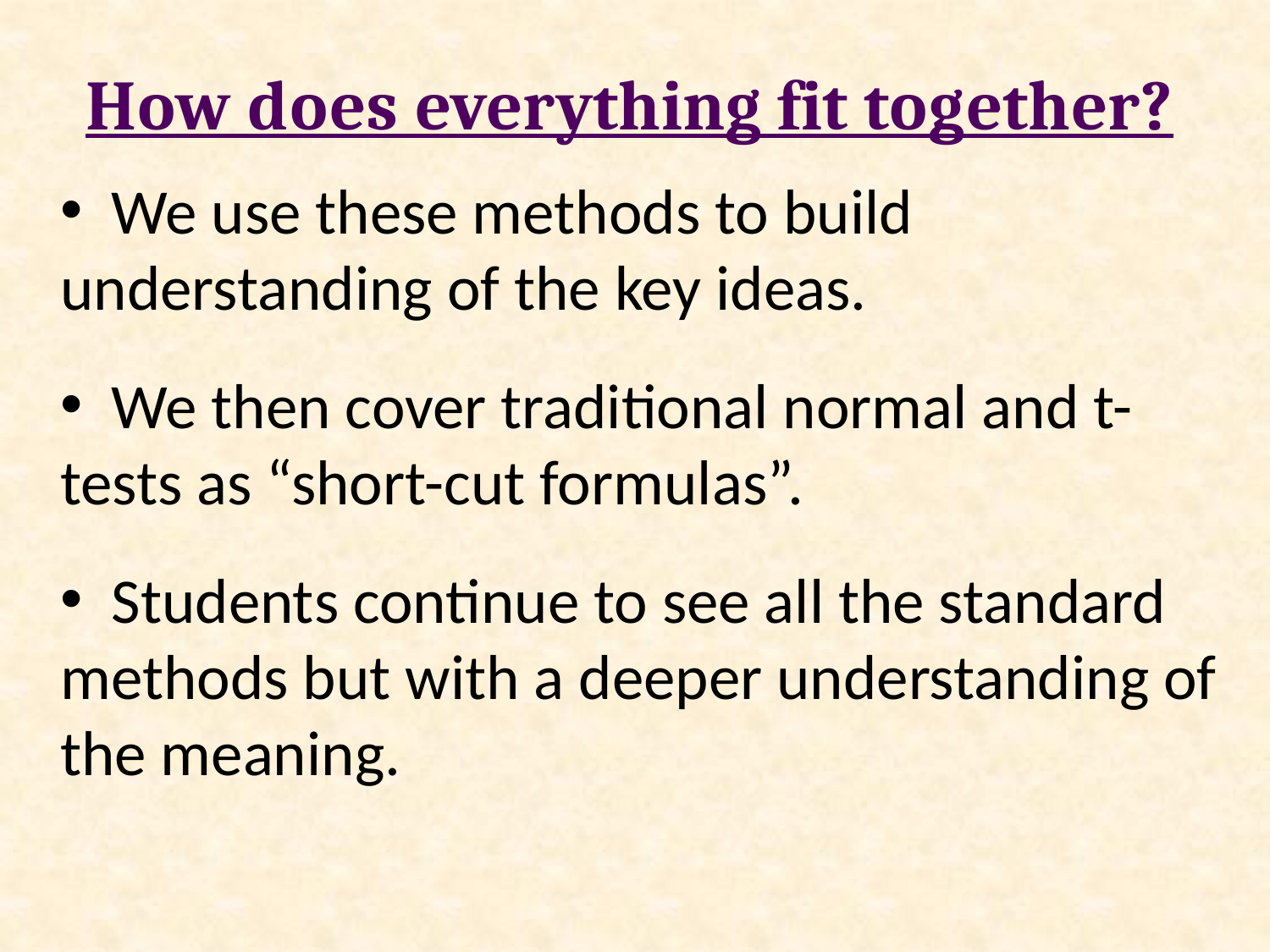

How does everything fit together?
  We use these methods to build understanding of the key ideas.
  We then cover traditional normal and t-tests as “short-cut formulas”.
  Students continue to see all the standard methods but with a deeper understanding of the meaning.